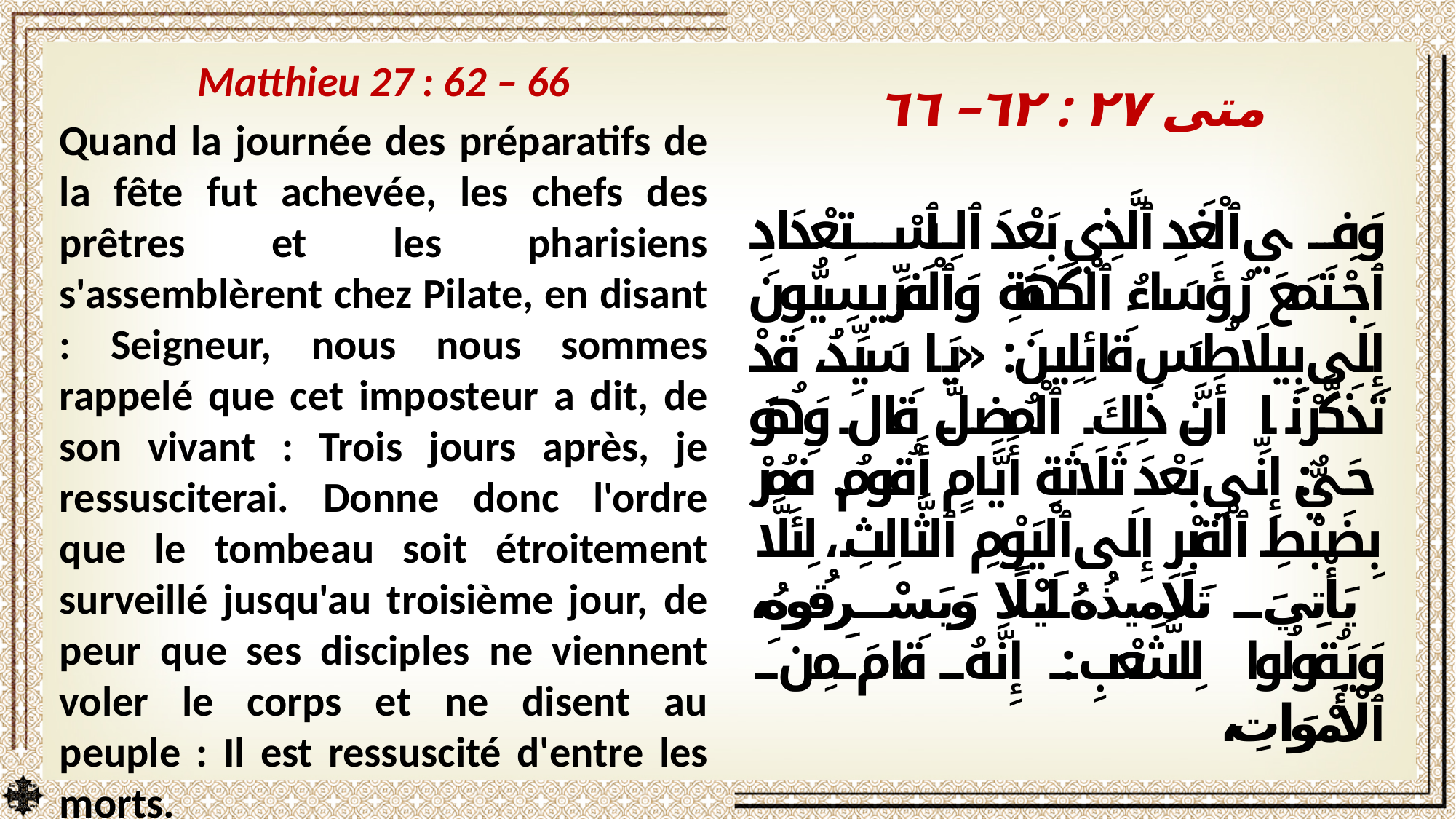

Matthieu 27 : 62 – 66
Quand la journée des préparatifs de la fête fut achevée, les chefs des prêtres et les pharisiens s'assemblèrent chez Pilate, en disant : Seigneur, nous nous sommes rappelé que cet imposteur a dit, de son vivant : Trois jours après, je ressusciterai. Donne donc l'ordre que le tombeau soit étroitement surveillé jusqu'au troisième jour, de peur que ses disciples ne viennent voler le corps et ne disent au peuple : Il est ressuscité d'entre les morts.
متى ٢٧ : ٦٢– ٦٦

وَفِي ٱلْغَدِ ٱلَّذِي بَعْدَ ٱلِٱسْتِعْدَادِ ٱجْتَمَعَ رُؤَسَاءُ ٱلْكَهَنَةِ وَٱلْفَرِّيسِيُّونَ إِلَى بِيلَاطُسَ قَائِلِينَ: «يَا سَيِّدُ، قَدْ تَذَكَّرْنَا أَنَّ ذَلِكَ ٱلْمُضِلَّ قَالَ وَهُوَ حَيٌّ: إِنِّي بَعْدَ ثَلَاثَةِ أَيَّامٍ أَقُومُ. فَمُرْ بِضَبْطِ ٱلْقَبْرِ إِلَى ٱلْيَوْمِ ٱلثَّالِثِ، لِئَلَّا يَأْتِيَ تَلَامِيذُهُ لَيْلًا وَيَسْرِقُوهُ، وَيَقُولُوا لِلشَّعْبِ: إِنَّهُ قَامَ مِنَ ٱلْأَمْوَاتِ،